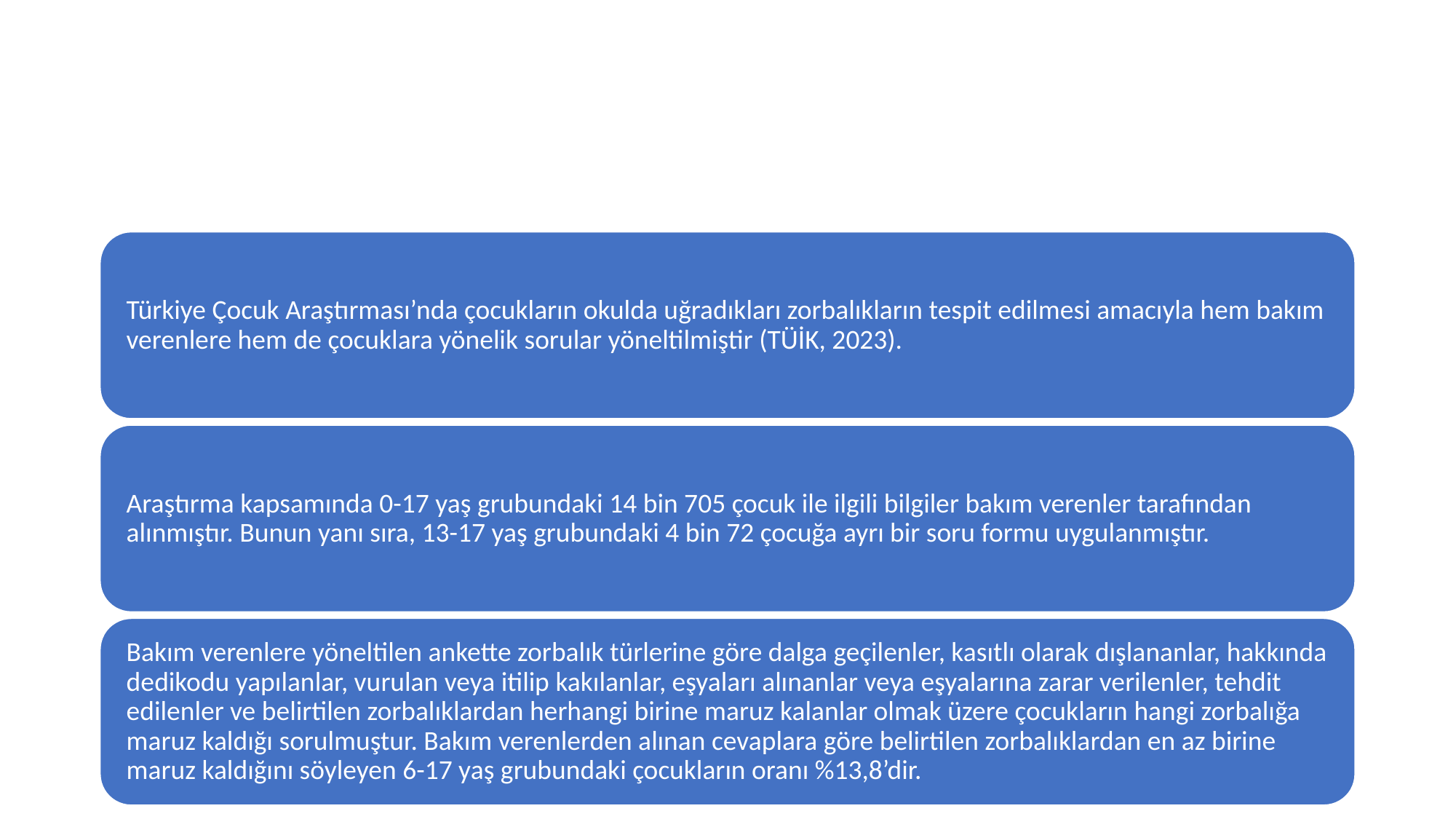

#
Türkiye Çocuk Araştırması’nda çocukların okulda uğradıkları zorbalıkların tespit edilmesi amacıyla hem bakım verenlere hem de çocuklara yönelik sorular yöneltilmiştir (TÜİK, 2023).
Araştırma kapsamında 0-17 yaş grubundaki 14 bin 705 çocuk ile ilgili bilgiler bakım verenler tarafından alınmıştır. Bunun yanı sıra, 13-17 yaş grubundaki 4 bin 72 çocuğa ayrı bir soru formu uygulanmıştır.
Bakım verenlere yöneltilen ankette zorbalık türlerine göre dalga geçilenler, kasıtlı olarak dışlananlar, hakkında dedikodu yapılanlar, vurulan veya itilip kakılanlar, eşyaları alınanlar veya eşyalarına zarar verilenler, tehdit edilenler ve belirtilen zorbalıklardan herhangi birine maruz kalanlar olmak üzere çocukların hangi zorbalığa maruz kaldığı sorulmuştur. Bakım verenlerden alınan cevaplara göre belirtilen zorbalıklardan en az birine maruz kaldığını söyleyen 6-17 yaş grubundaki çocukların oranı %13,8’dir.